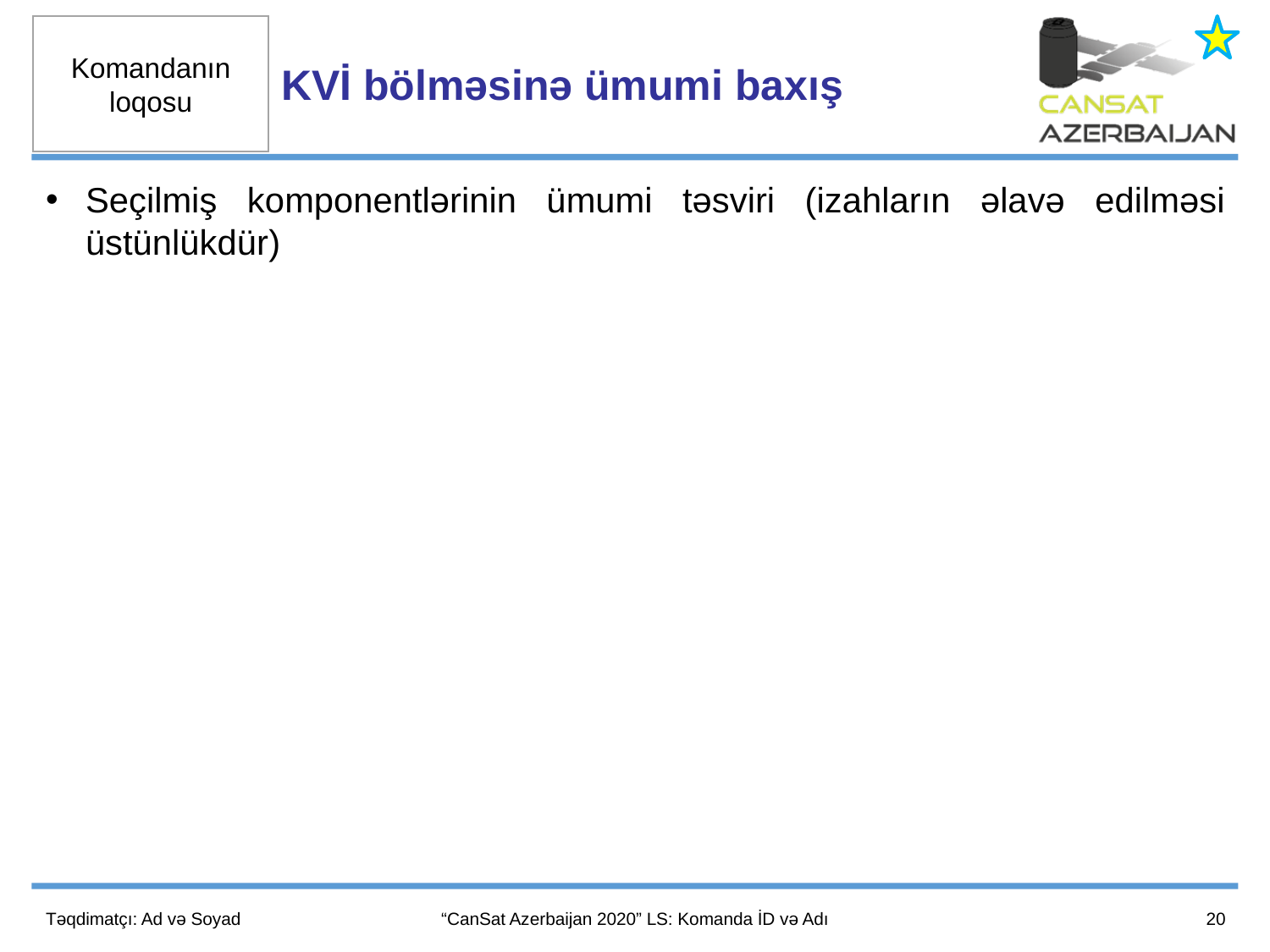

KVİ bölməsinə ümumi baxış

Seçilmiş komponentlərinin ümumi təsviri (izahların əlavə edilməsi üstünlükdür)

20
Təqdimatçı: Ad və Soyad
“CanSat Azerbaijan 2020” LS: Komanda İD və Adı